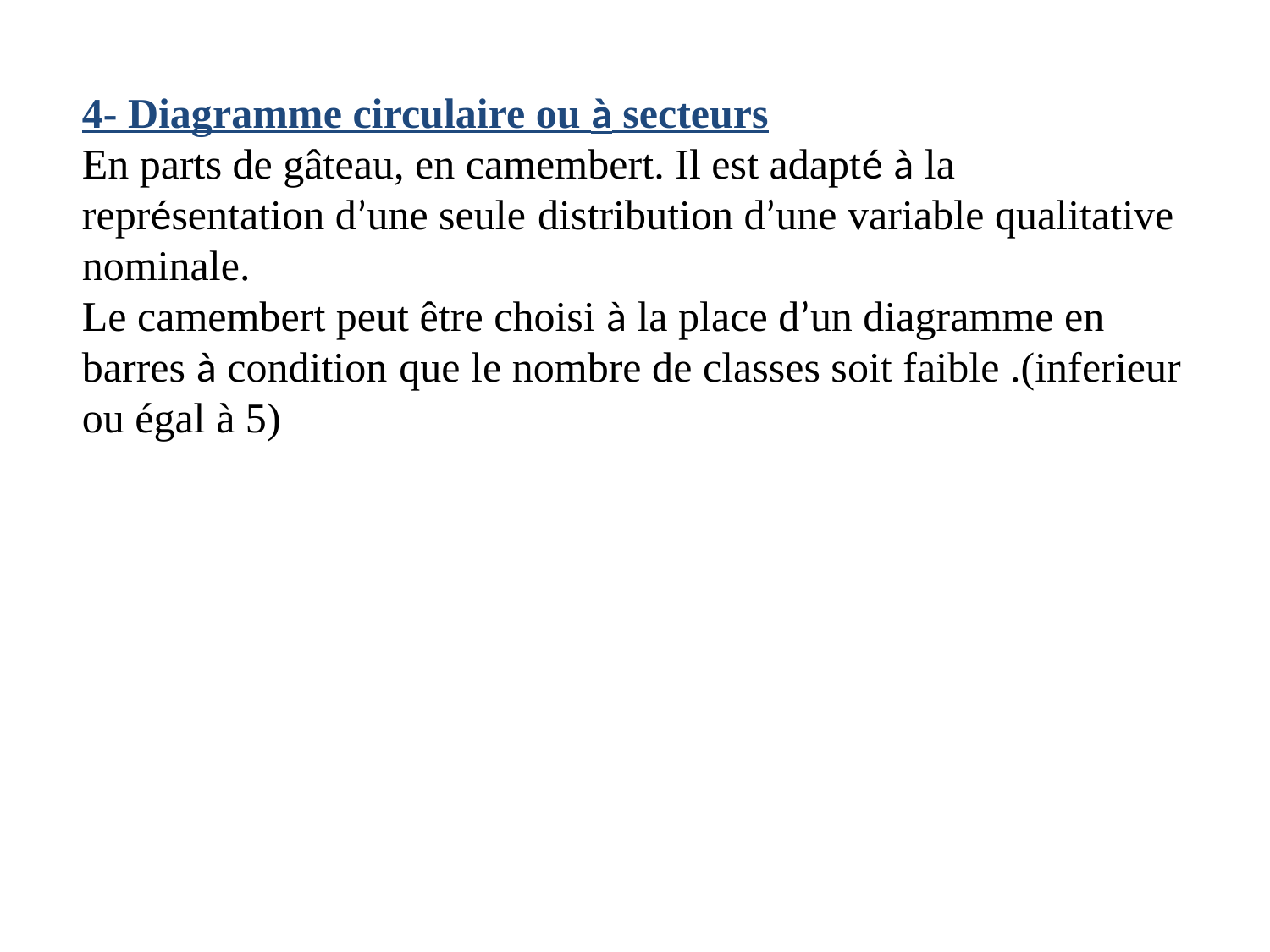

4- Diagramme circulaire ou à secteurs
En parts de gâteau, en camembert. Il est adapté à la représentation d’une seule distribution d’une variable qualitative nominale.
Le camembert peut être choisi à la place d’un diagramme en barres à condition que le nombre de classes soit faible .(inferieur ou égal à 5)